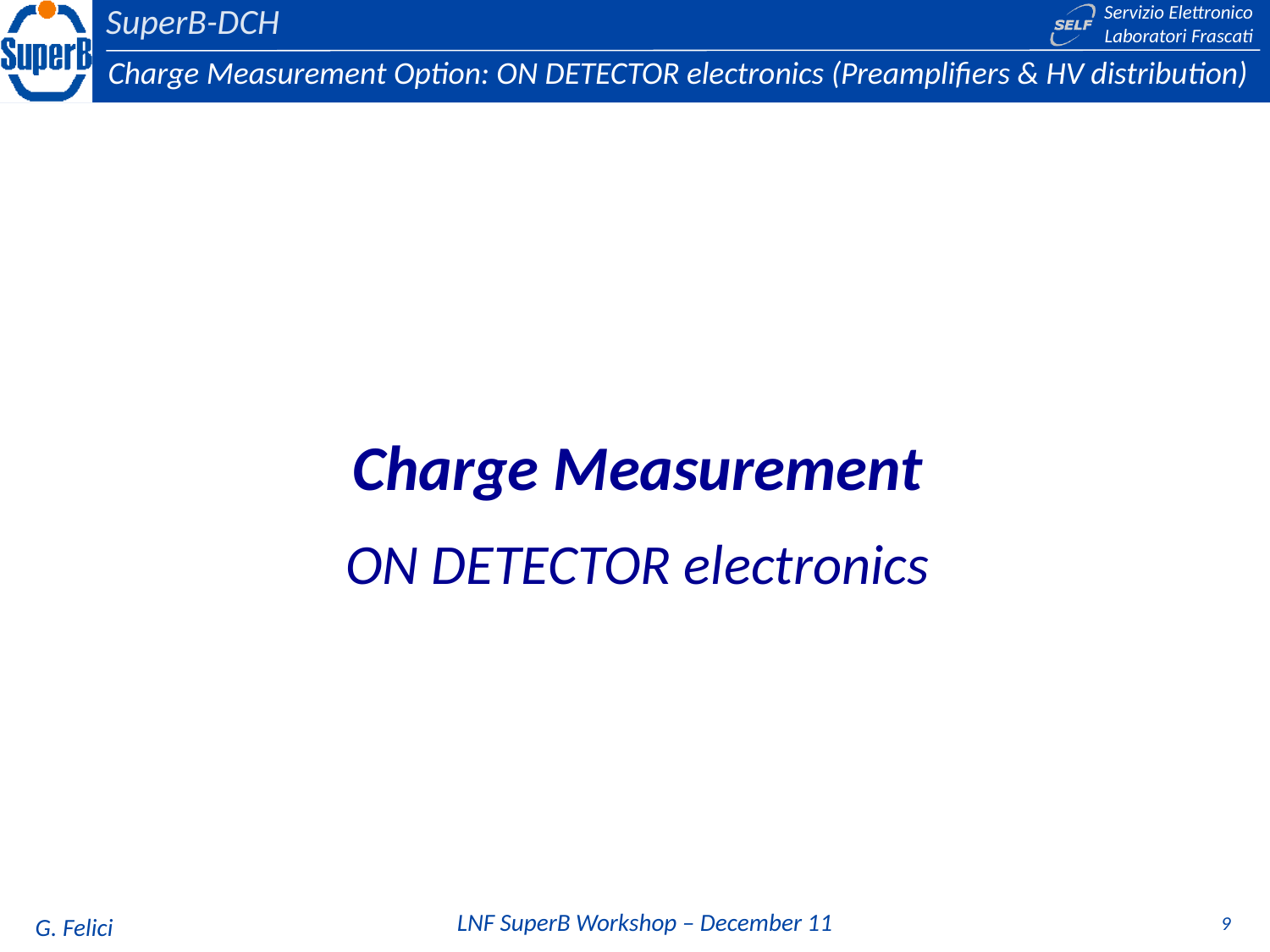

Charge Measurement Option: ON DETECTOR electronics (Preamplifiers & HV distribution)
Charge Measurement
ON DETECTOR electronics
9
G. Felici
LNF SuperB Workshop – December 11